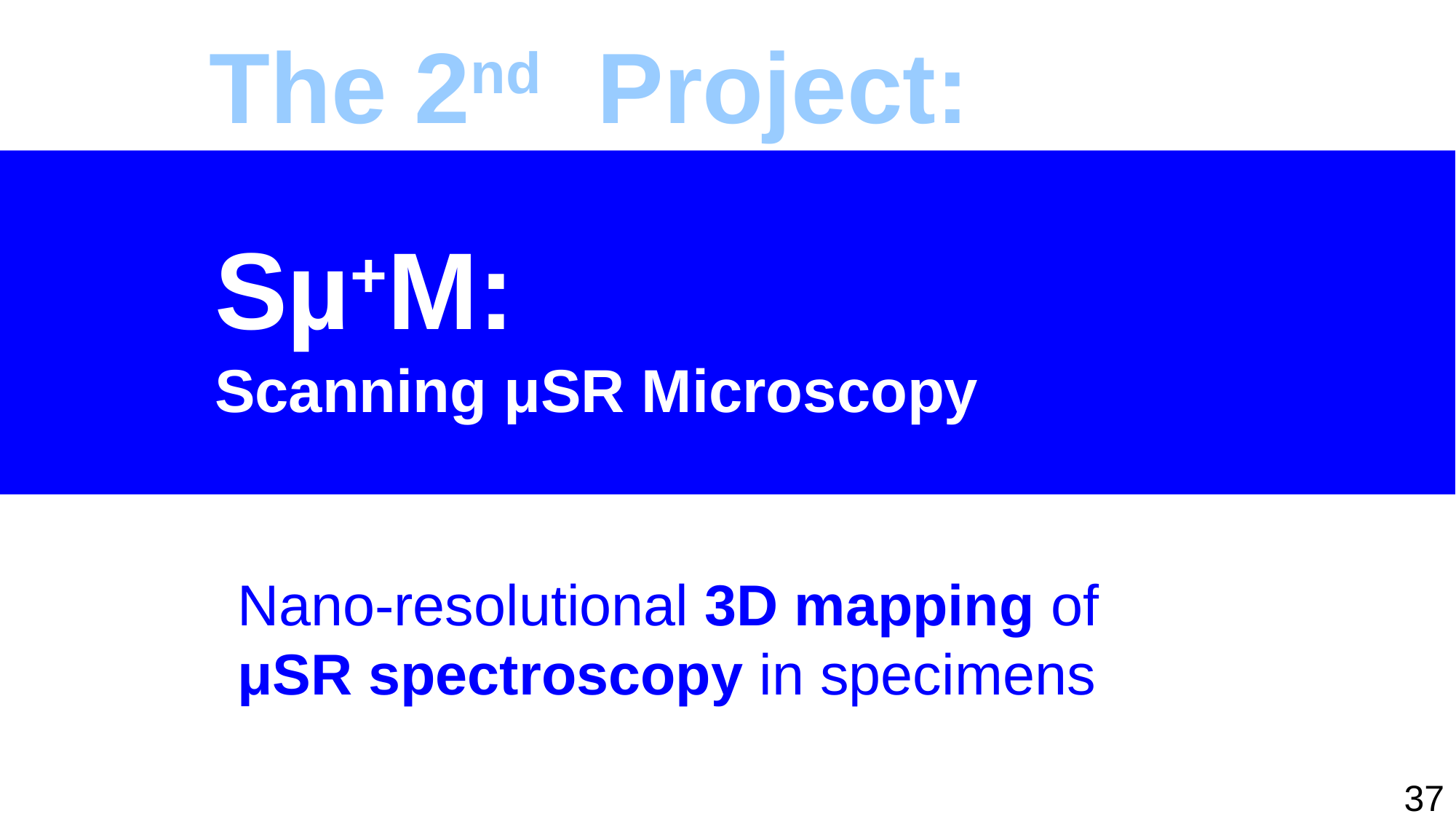

The 2nd  Project:
# Sµ+M: Scanning μSR Microscopy
Nano-resolutional 3D mapping of
μSR spectroscopy in specimens
37